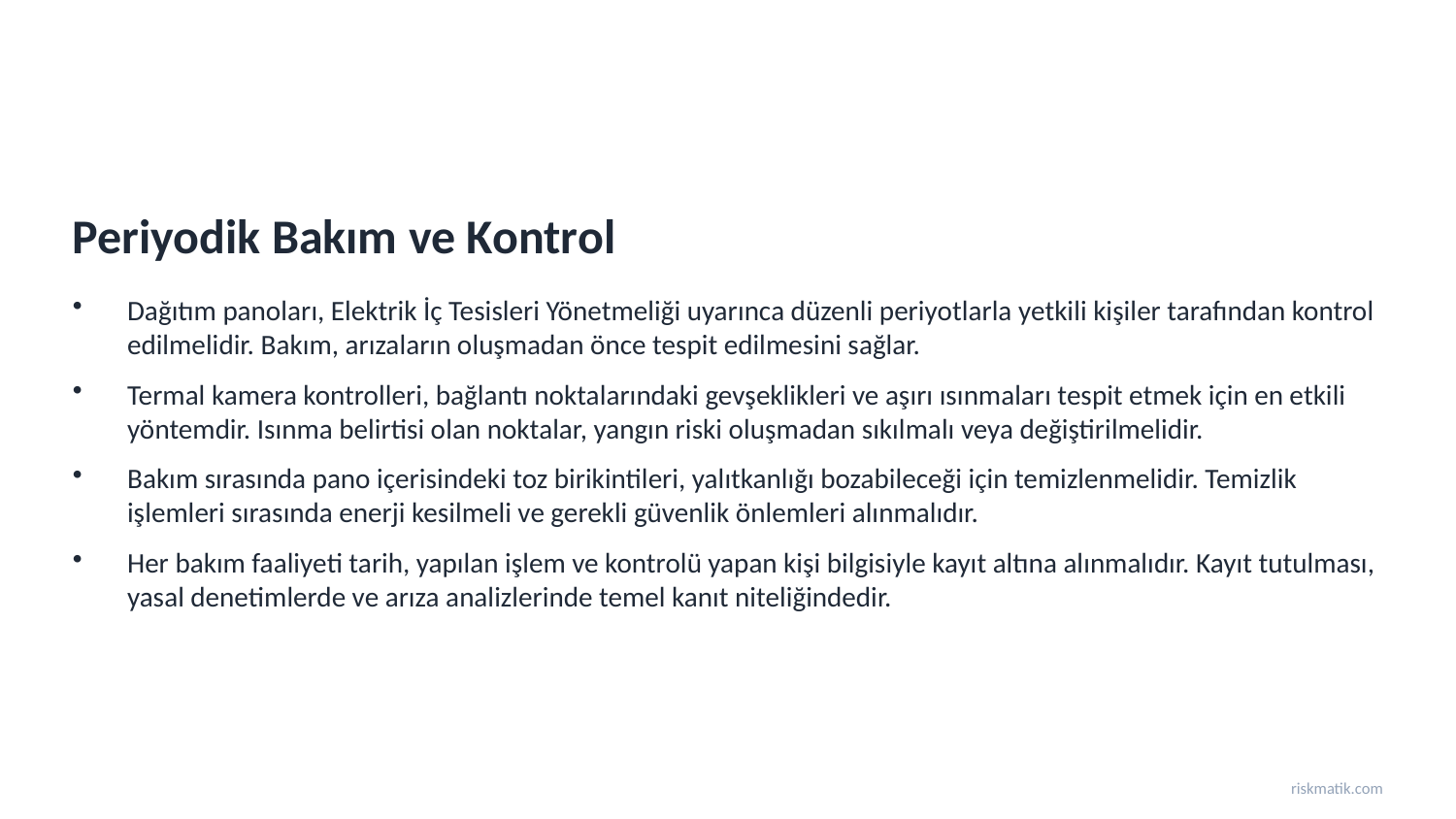

Periyodik Bakım ve Kontrol
Dağıtım panoları, Elektrik İç Tesisleri Yönetmeliği uyarınca düzenli periyotlarla yetkili kişiler tarafından kontrol edilmelidir. Bakım, arızaların oluşmadan önce tespit edilmesini sağlar.
Termal kamera kontrolleri, bağlantı noktalarındaki gevşeklikleri ve aşırı ısınmaları tespit etmek için en etkili yöntemdir. Isınma belirtisi olan noktalar, yangın riski oluşmadan sıkılmalı veya değiştirilmelidir.
Bakım sırasında pano içerisindeki toz birikintileri, yalıtkanlığı bozabileceği için temizlenmelidir. Temizlik işlemleri sırasında enerji kesilmeli ve gerekli güvenlik önlemleri alınmalıdır.
Her bakım faaliyeti tarih, yapılan işlem ve kontrolü yapan kişi bilgisiyle kayıt altına alınmalıdır. Kayıt tutulması, yasal denetimlerde ve arıza analizlerinde temel kanıt niteliğindedir.
riskmatik.com